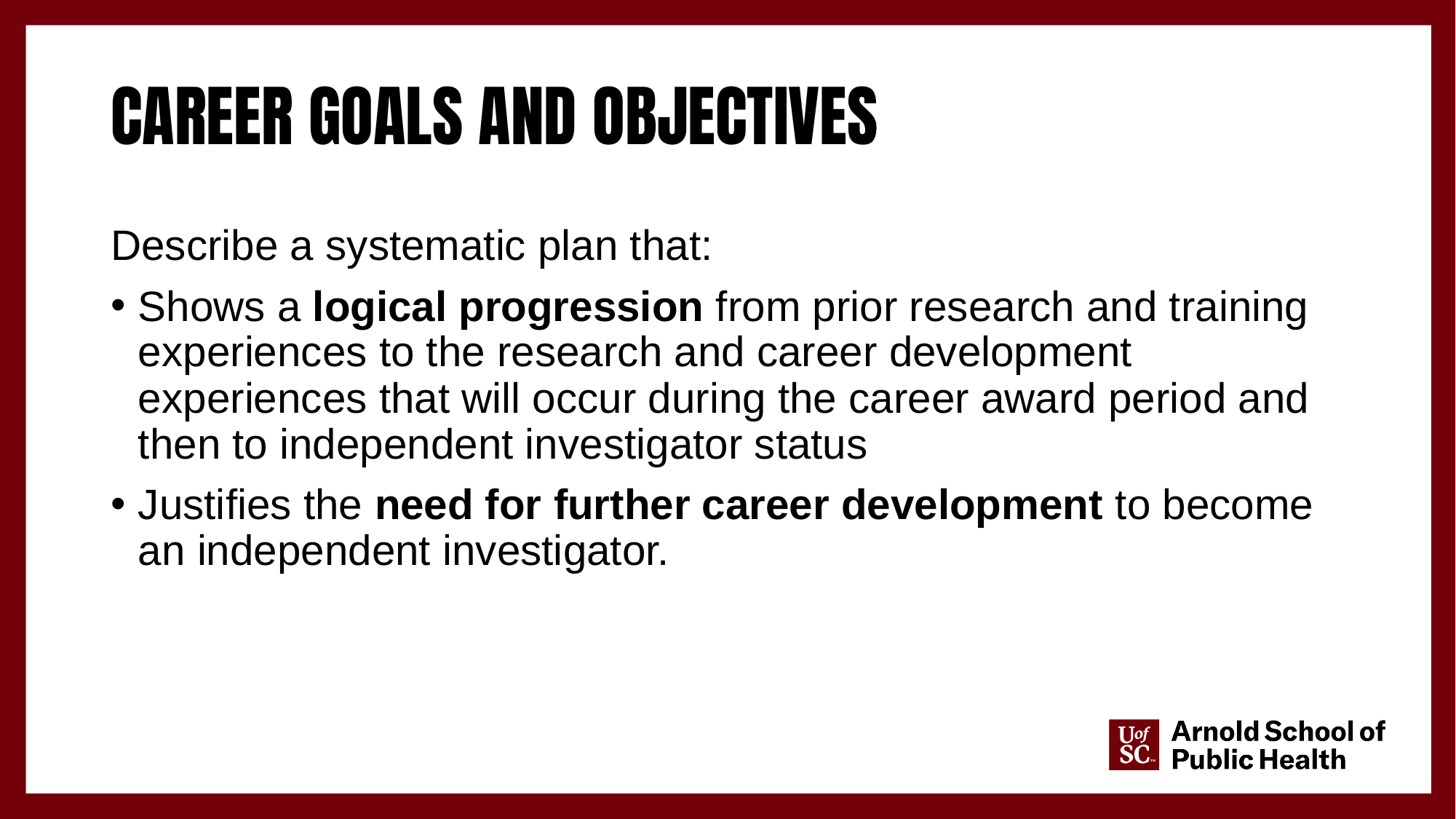

# Career goals and objectives
Describe a systematic plan that:
Shows a logical progression from prior research and training experiences to the research and career development experiences that will occur during the career award period and then to independent investigator status
Justifies the need for further career development to become an independent investigator.